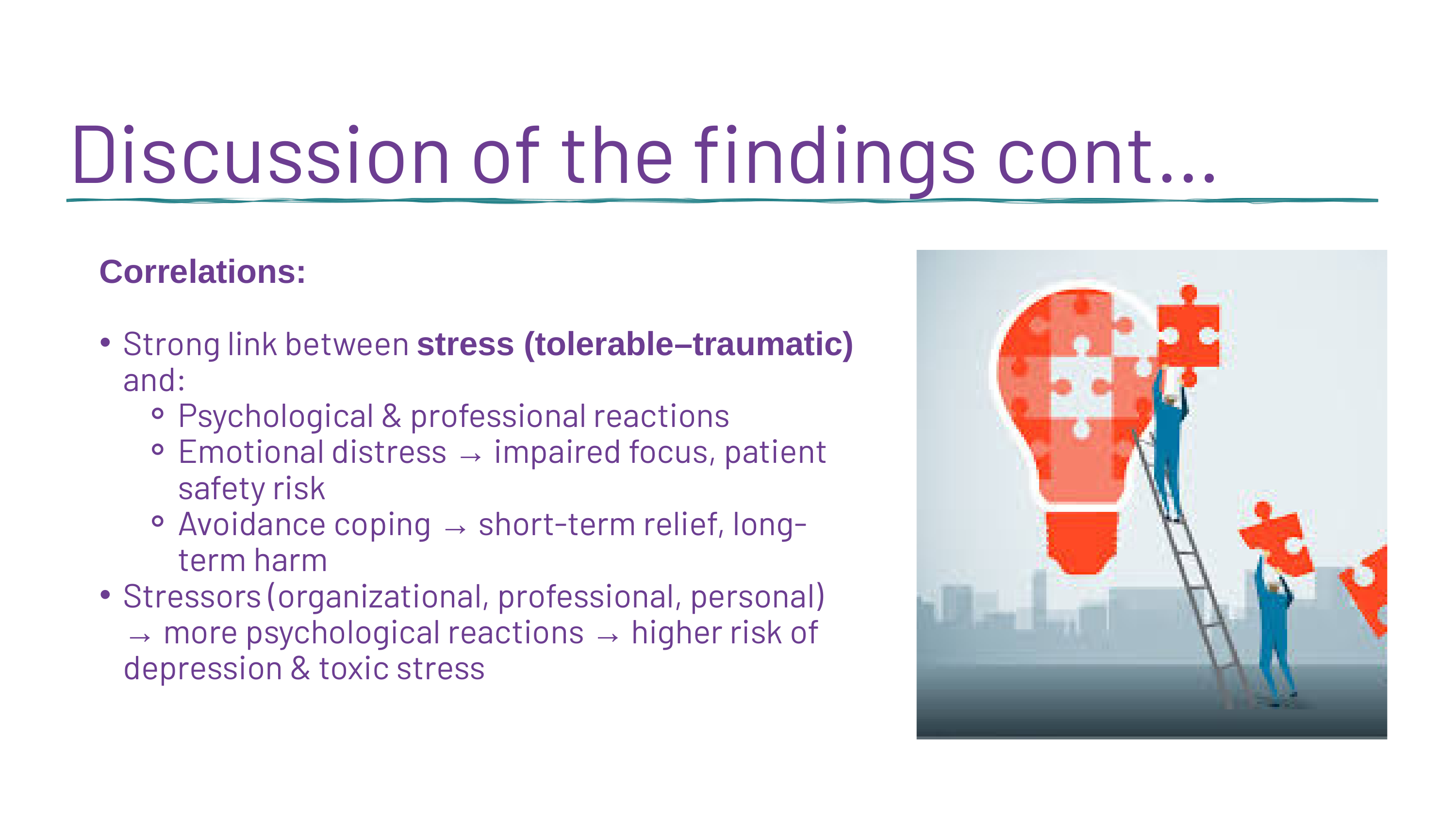

Discussion of the findings cont…

Correlations:

Strong link between stress (tolerable–traumatic) and:
Psychological & professional reactions
Emotional distress → impaired focus, patient safety risk
Avoidance coping → short-term relief, long-term harm
Stressors (organizational, professional, personal) → more psychological reactions → higher risk of depression & toxic stress